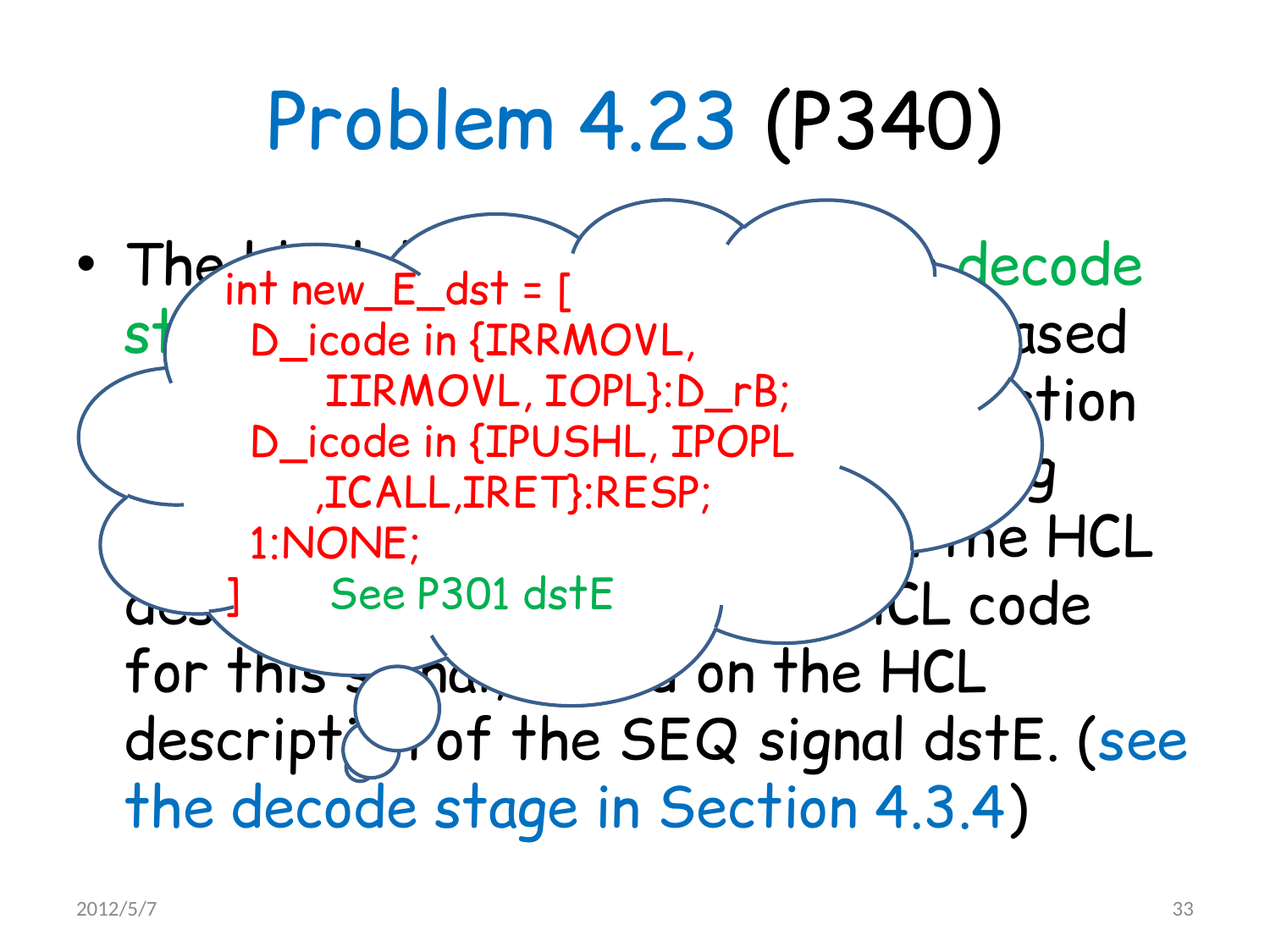

# Problem 4.23 (P340)
int new_E_dst = [
  D_icode in {IRRMOVL,
        IIRMOVL, IOPL}:D_rB;
  D_icode in {IPUSHL, IPOPL
       ,ICALL,IRET}:RESP;
  1:NONE;
]       See P301 dstE
The block labeled “dstE” in the decode stage generates the dstE signal based on fields from the fetched instruction in pipeline register D. The resulting signal is named new_E_dstE in the HCL description of PIPE. Write HCL code for this signal, based on the HCL description of the SEQ signal dstE. (see the decode stage in Section 4.3.4)
2012/5/7
33